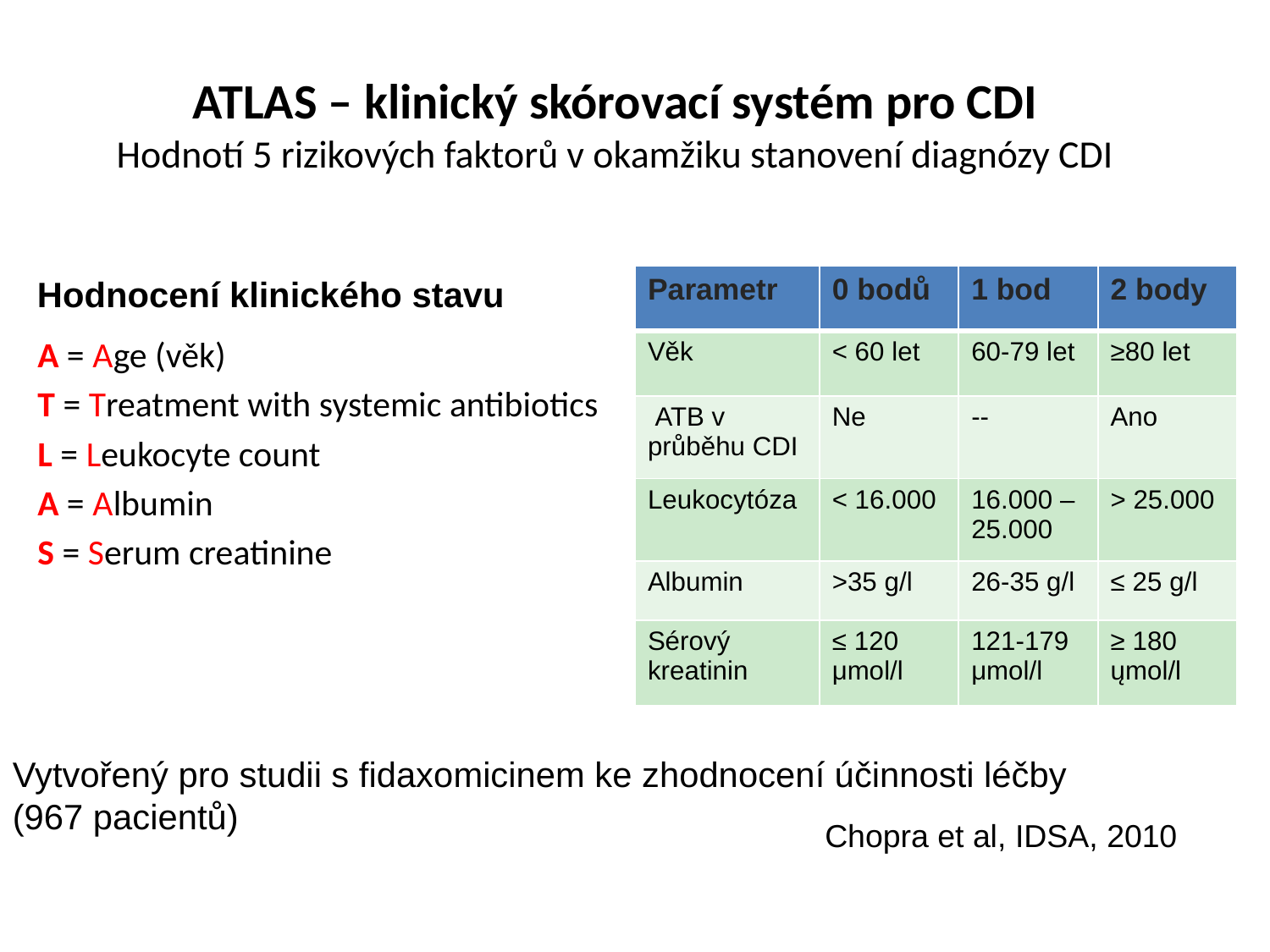

ATLAS – klinický skórovací systém pro CDI
Hodnotí 5 rizikových faktorů v okamžiku stanovení diagnózy CDI
Hodnocení klinického stavu
| Parametr | 0 bodů | 1 bod | 2 body |
| --- | --- | --- | --- |
| Věk | < 60 let | 60-79 let | ≥80 let |
| ATB v průběhu CDI | Ne | -- | Ano |
| Leukocytóza | < 16.000 | 16.000 – 25.000 | > 25.000 |
| Albumin | >35 g/l | 26-35 g/l | ≤ 25 g/l |
| Sérový kreatinin | ≤ 120 μmol/l | 121-179 μmol/l | ≥ 180 ųmol/l |
A = Age (věk)
T = Treatment with systemic antibiotics
L = Leukocyte count
A = Albumin
S = Serum creatinine

Vytvořený pro studii s fidaxomicinem ke zhodnocení účinnosti léčby
(967 pacientů)

Chopra et al, IDSA, 2010